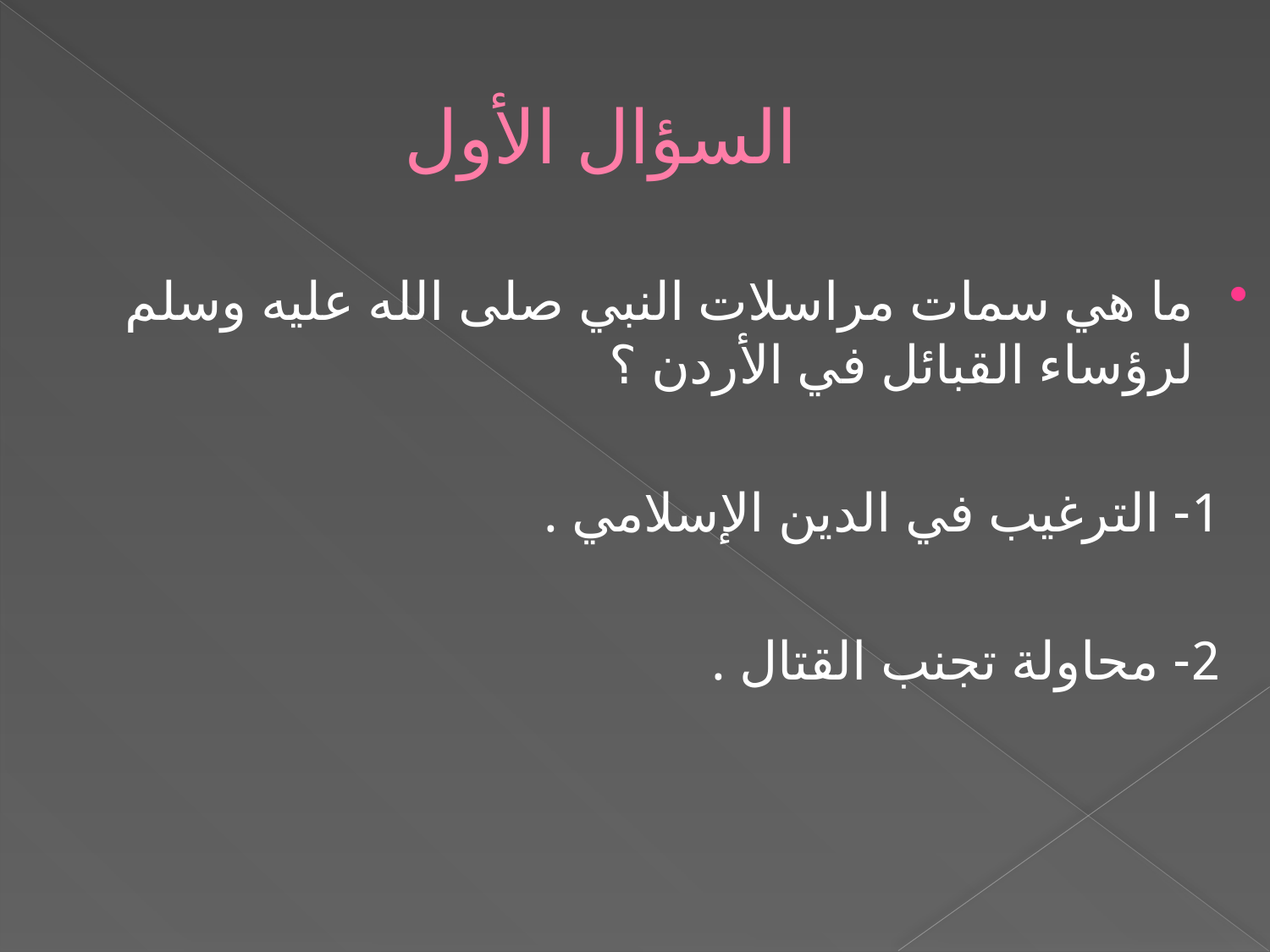

# السؤال الأول
ما هي سمات مراسلات النبي صلى الله عليه وسلم لرؤساء القبائل في الأردن ؟

  1- الترغيب في الدين الإسلامي .

  2- محاولة تجنب القتال .